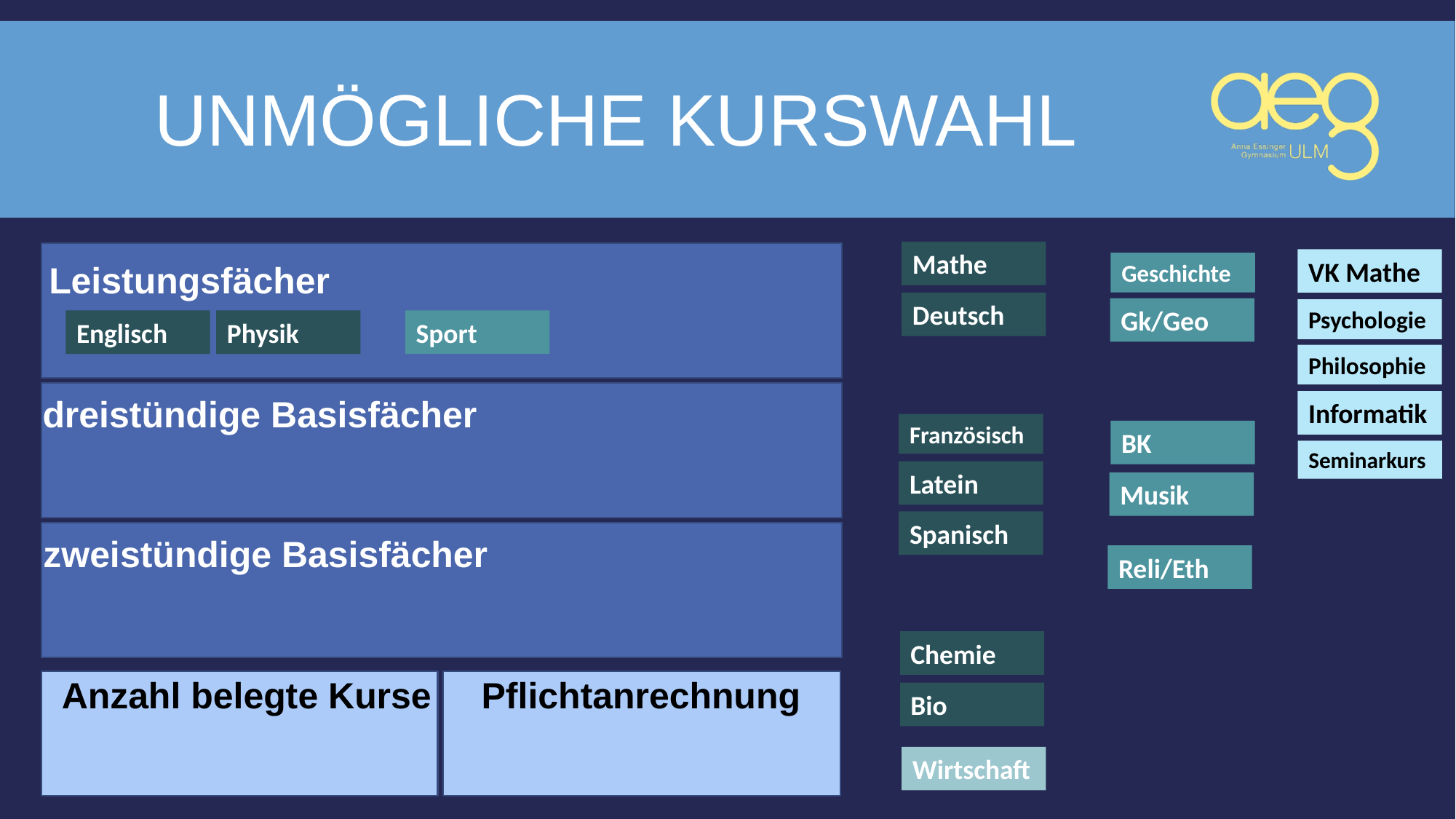

# Unmögliche Kurswahl
Mathe

Leistungsfächer
dreistündige Basisfächer
zweistündige Basisfächer
VK Mathe
Geschichte
Deutsch
Gk/Geo
Psychologie
Englisch
Physik
Sport
Philosophie
Informatik
Französisch
BK
Seminarkurs
Latein
Musik
Spanisch
Reli/Eth
Chemie
Anzahl belegte Kurse
Pflichtanrechnung

Bio
Wirtschaft